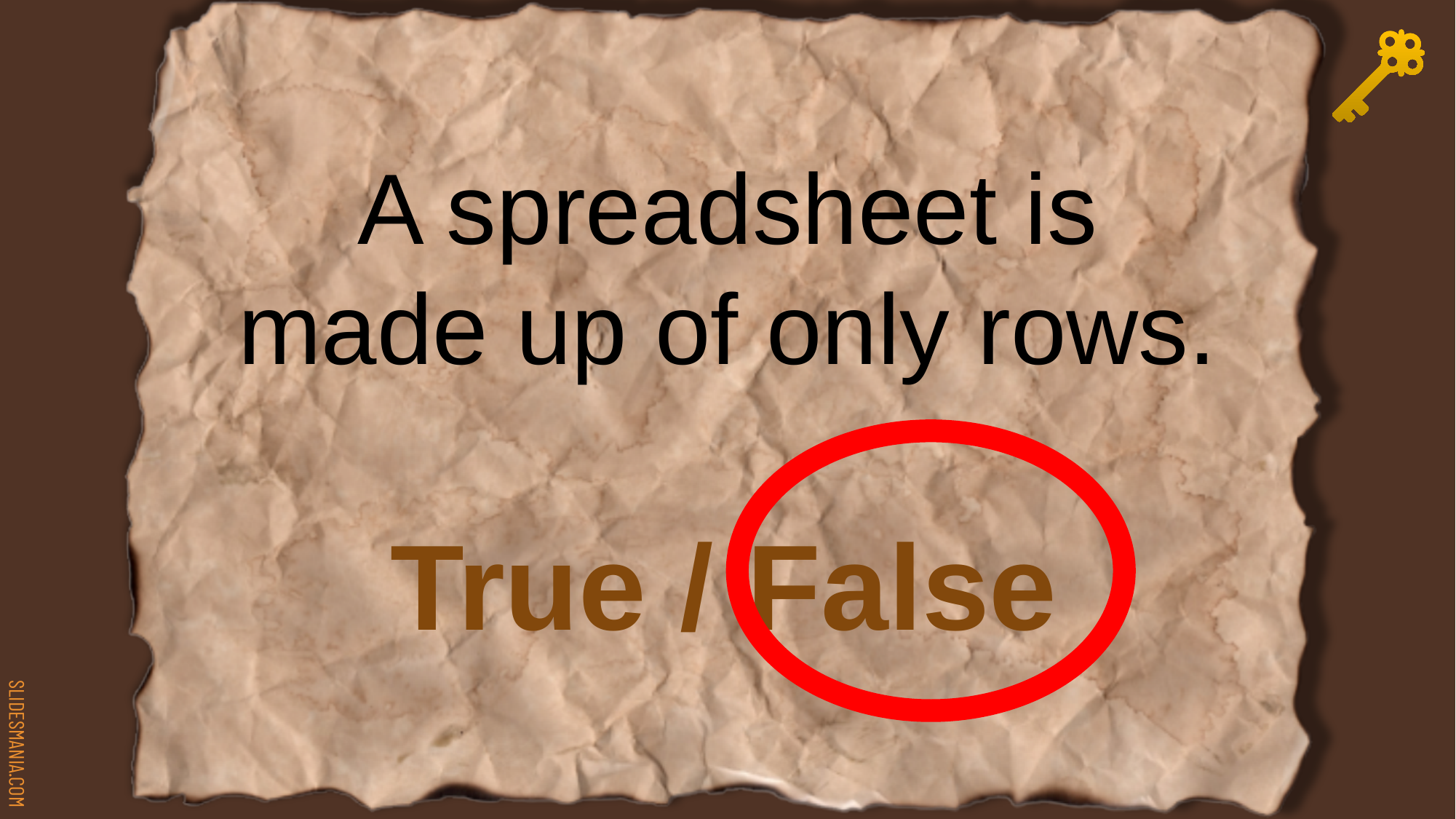

# A spreadsheet is made up of only rows.
True / False